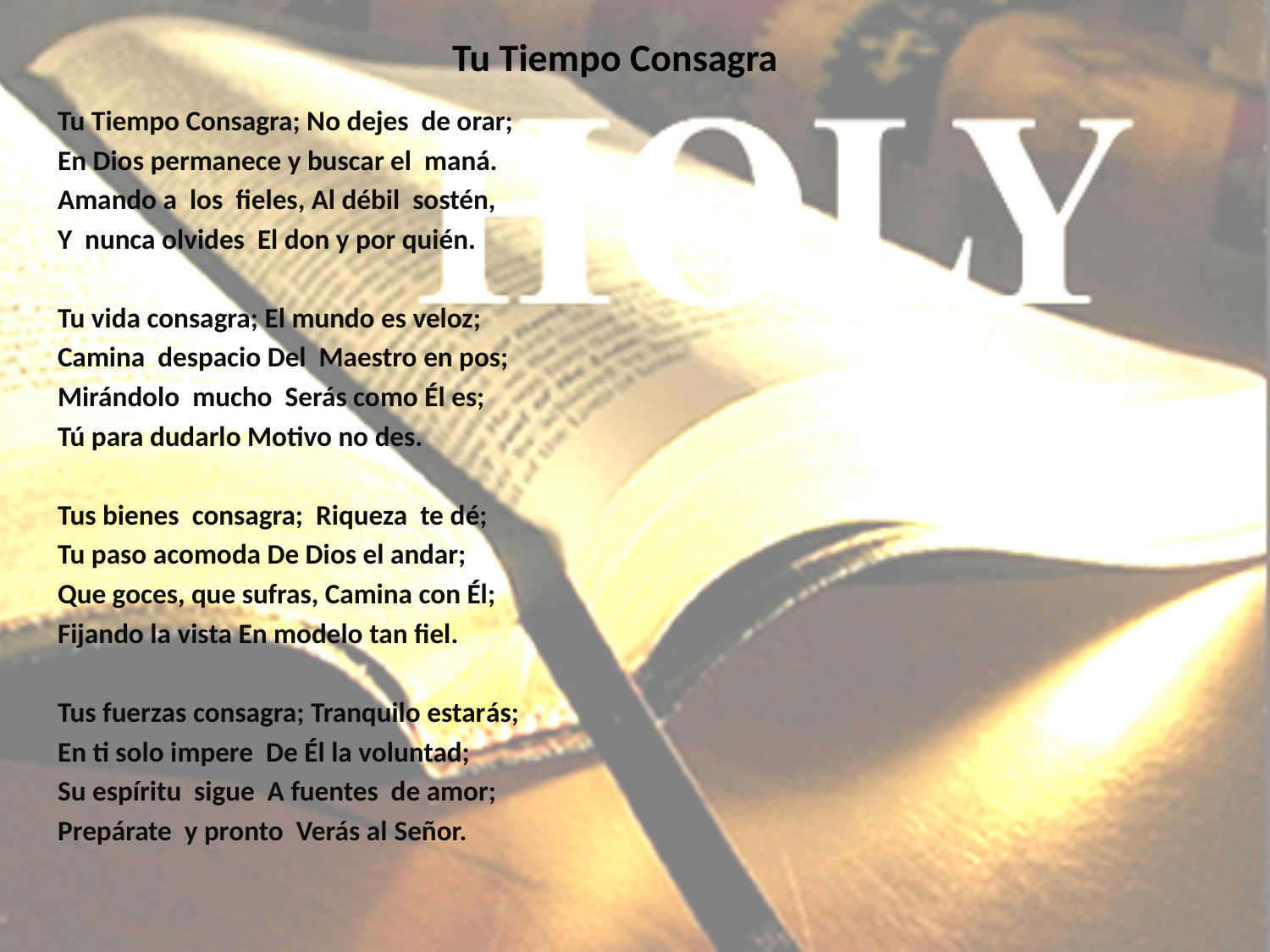

# Tu Tiempo Consagra
Tu Tiempo Consagra; No dejes  de orar;
En Dios permanece y buscar el  maná.
Amando a  los  fieles, Al débil  sostén,
Y  nunca olvides  El don y por quién.

Tu vida consagra; El mundo es veloz;
Camina  despacio Del  Maestro en pos;
Mirándolo  mucho  Serás como Él es;
Tú para dudarlo Motivo no des.

Tus bienes  consagra;  Riqueza  te dé;
Tu paso acomoda De Dios el andar;
Que goces, que sufras, Camina con Él;
Fijando la vista En modelo tan fiel.

Tus fuerzas consagra; Tranquilo estarás;
En ti solo impere  De Él la voluntad;
Su espíritu  sigue  A fuentes  de amor;
Prepárate  y pronto  Verás al Señor.